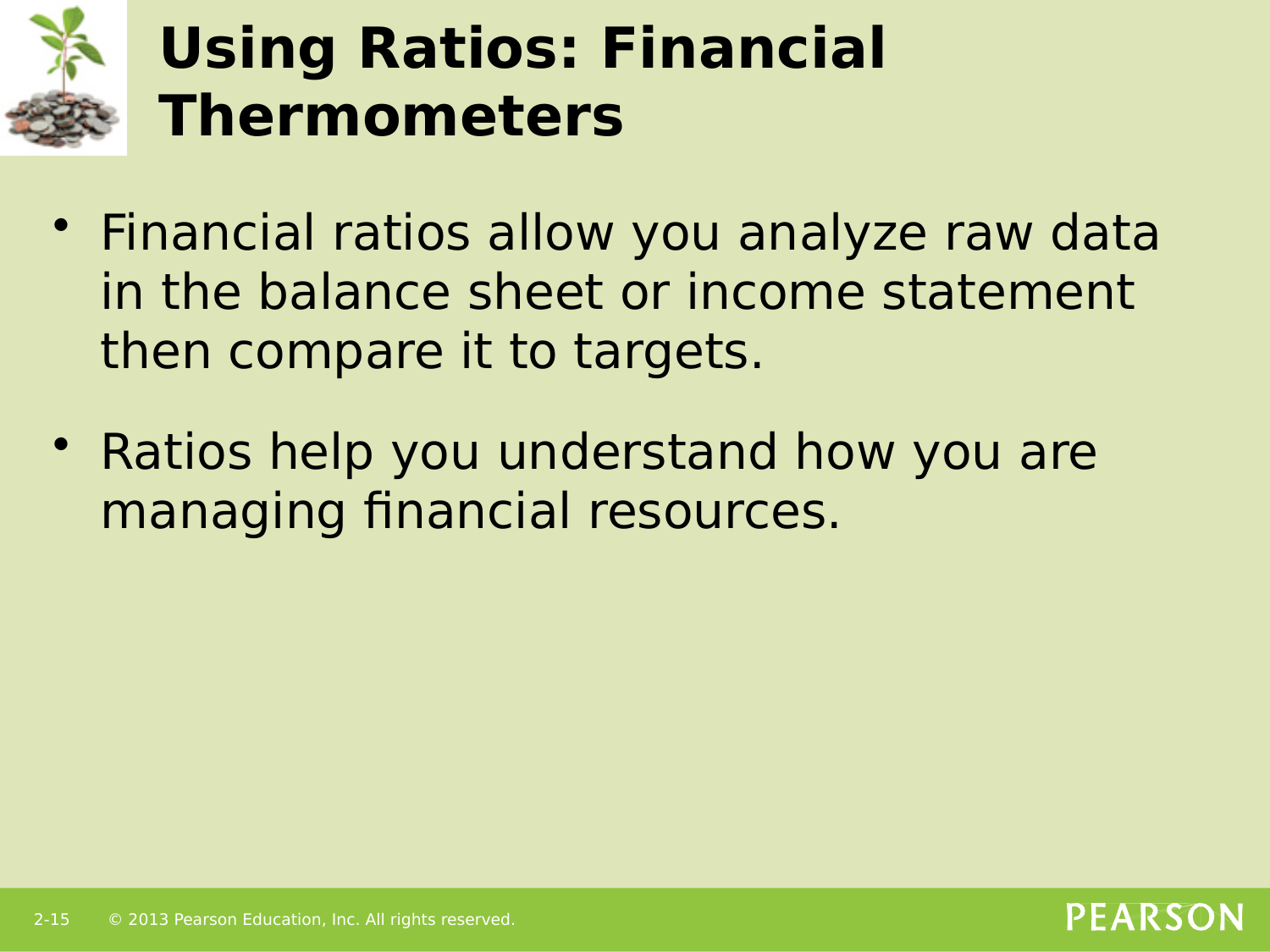

# Using Ratios: Financial Thermometers
Financial ratios allow you analyze raw data in the balance sheet or income statement then compare it to targets.
Ratios help you understand how you are managing financial resources.